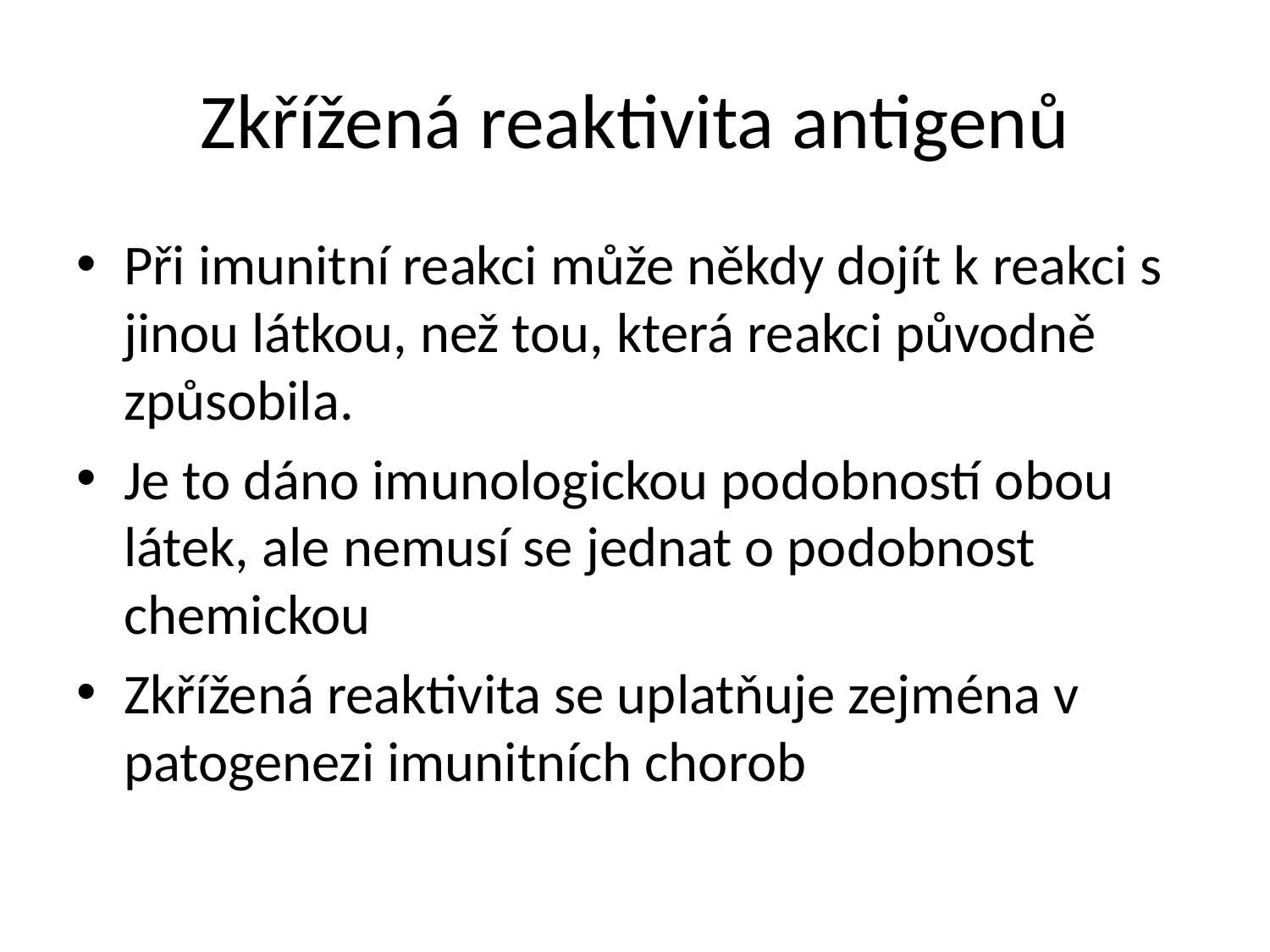

# Zkřížená reaktivita antigenů
Při imunitní reakci může někdy dojít k reakci s jinou látkou, než tou, která reakci původně způsobila.
Je to dáno imunologickou podobností obou látek, ale nemusí se jednat o podobnost chemickou
Zkřížená reaktivita se uplatňuje zejména v patogenezi imunitních chorob